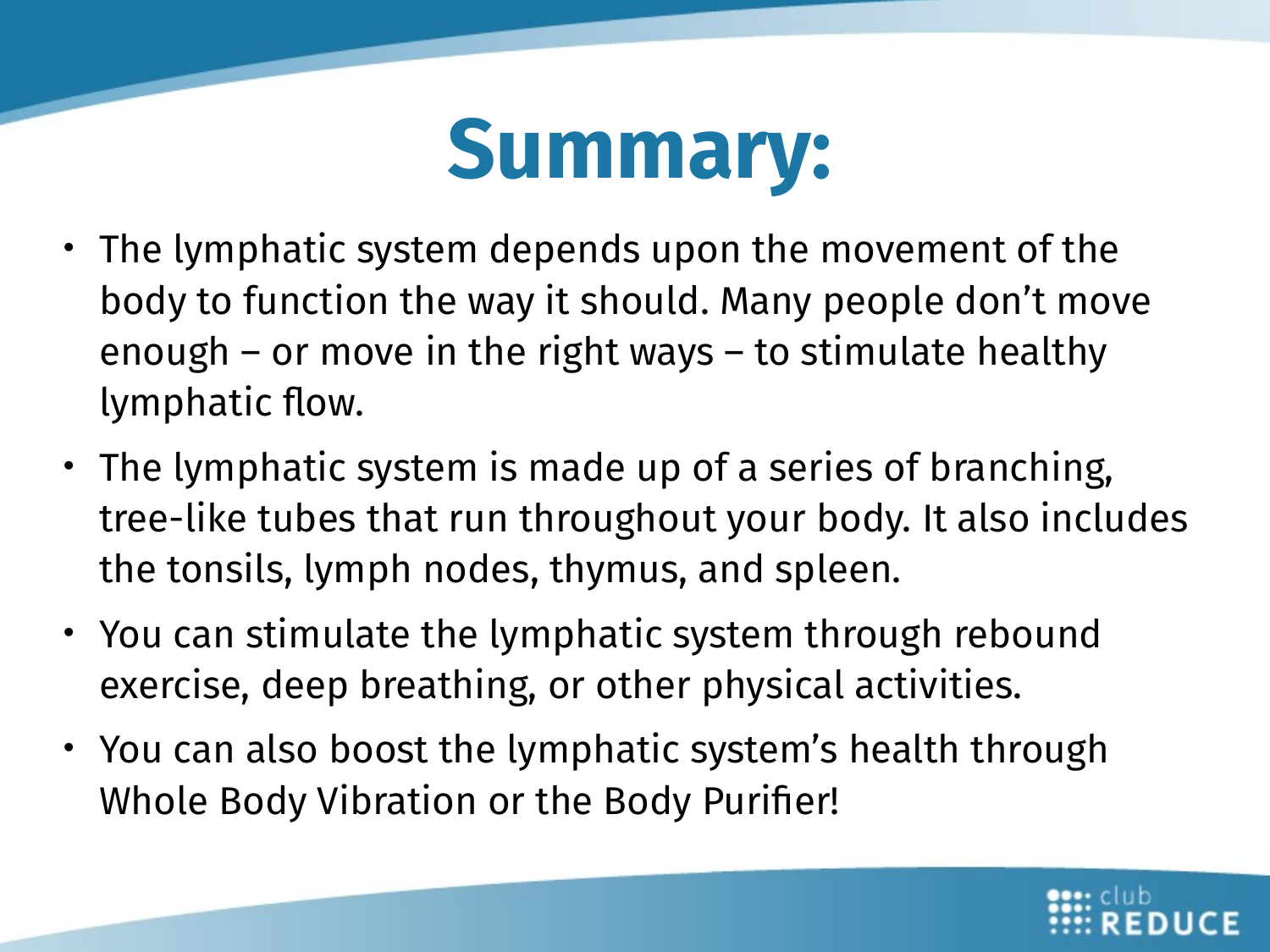

Summary:
The lymphatic system depends upon the movement of the body to function the way it should. Many people don’t move enough – or move in the right ways – to stimulate healthy lymphatic flow.
The lymphatic system is made up of a series of branching, tree-like tubes that run throughout your body. It also includes the tonsils, lymph nodes, thymus, and spleen.
You can stimulate the lymphatic system through rebound exercise, deep breathing, or other physical activities.
You can also boost the lymphatic system’s health through Whole Body Vibration or the Body Purifier!